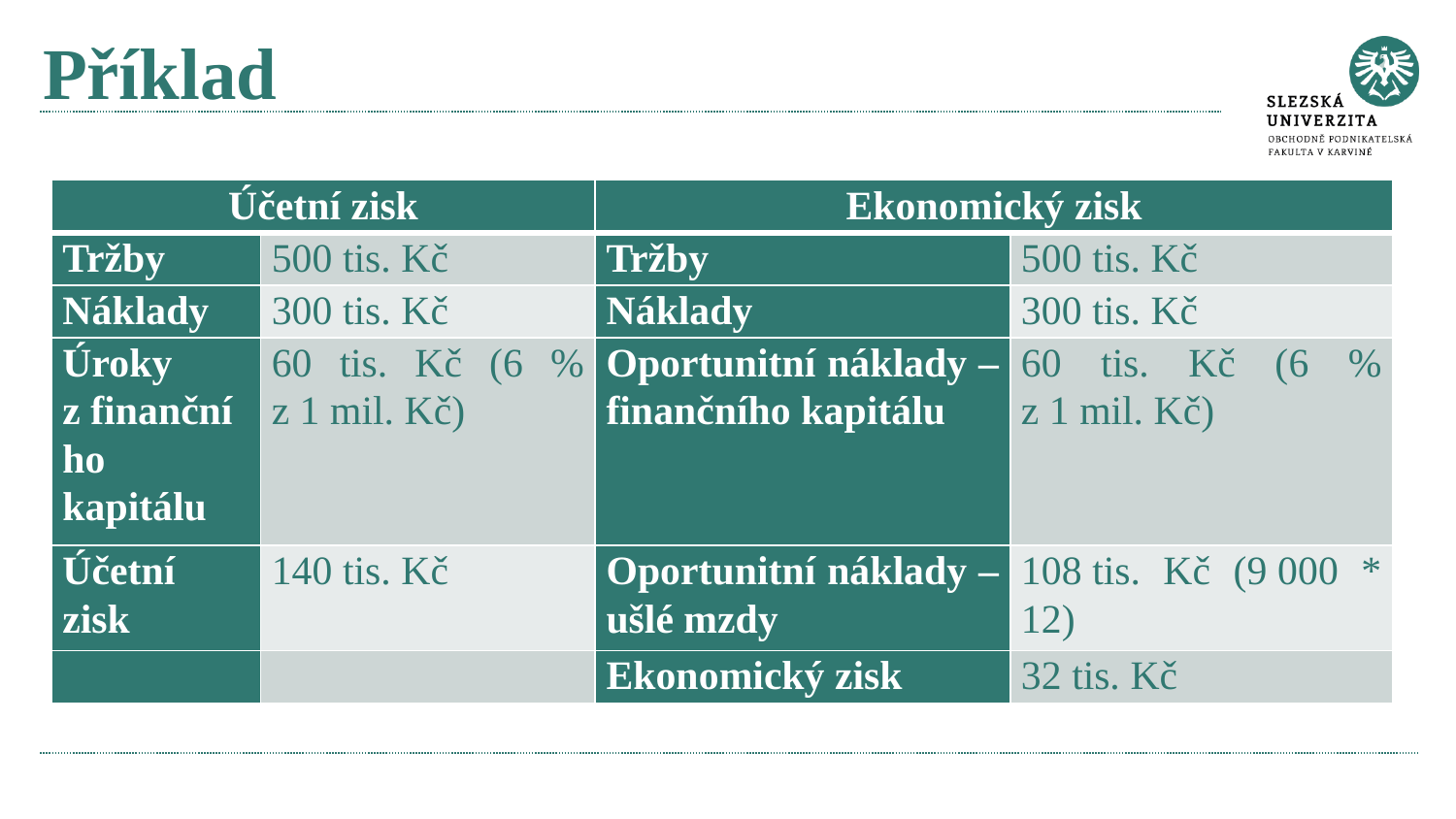

# Příklad

| Účetní zisk |  | Ekonomický zisk |  |
| --- | --- | --- | --- |
| Tržby | 500 tis. Kč | Tržby | 500 tis. Kč |
| Náklady | 300 tis. Kč | Náklady | 300 tis. Kč |
| Úroky z finančního kapitálu | 60 tis. Kč (6 % z 1 mil. Kč) | Oportunitní náklady – finančního kapitálu | 60 tis. Kč (6 % z 1 mil. Kč) |
| Účetní zisk | 140 tis. Kč | Oportunitní náklady – ušlé mzdy | 108 tis. Kč (9 000 \* 12) |
|  |  | Ekonomický zisk | 32 tis. Kč |